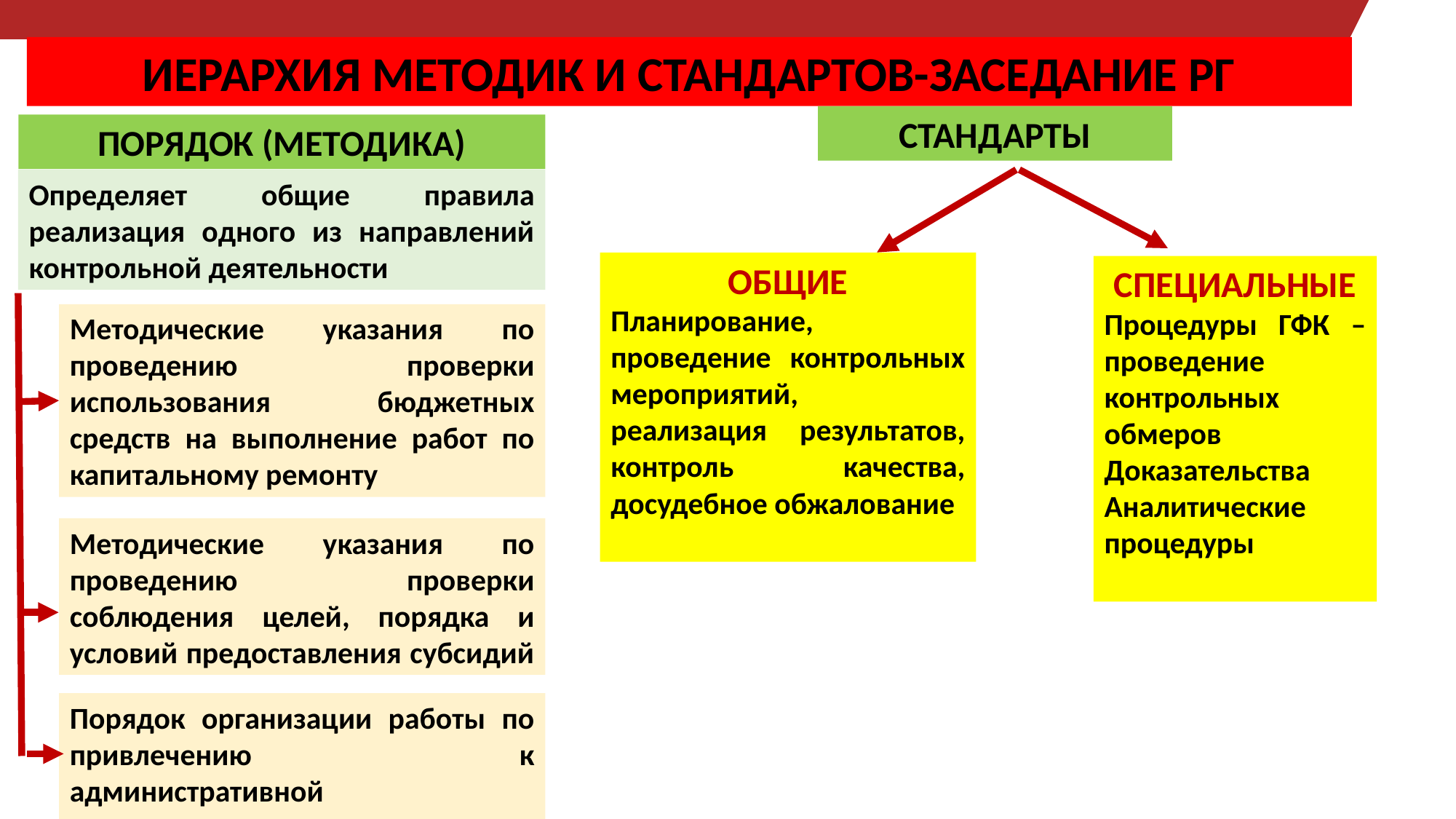

ИЕРАРХИЯ МЕТОДИК И СТАНДАРТОВ-ЗАСЕДАНИЕ РГ
СТАНДАРТЫ
ПОРЯДОК (МЕТОДИКА)
Определяет общие правила реализация одного из направлений контрольной деятельности
ОБЩИЕ
Планирование, проведение контрольных мероприятий,  реализация результатов, контроль качества, досудебное обжалование

СПЕЦИАЛЬНЫЕ
Процедуры ГФК – проведение контрольных обмеров
Доказательства
Аналитические процедуры

Методические указания по проведению проверки использования бюджетных средств на выполнение работ по капитальному ремонту
Методические указания по проведению проверки соблюдения целей, порядка и условий предоставления субсидий
Порядок организации работы по привлечению к административной ответственности